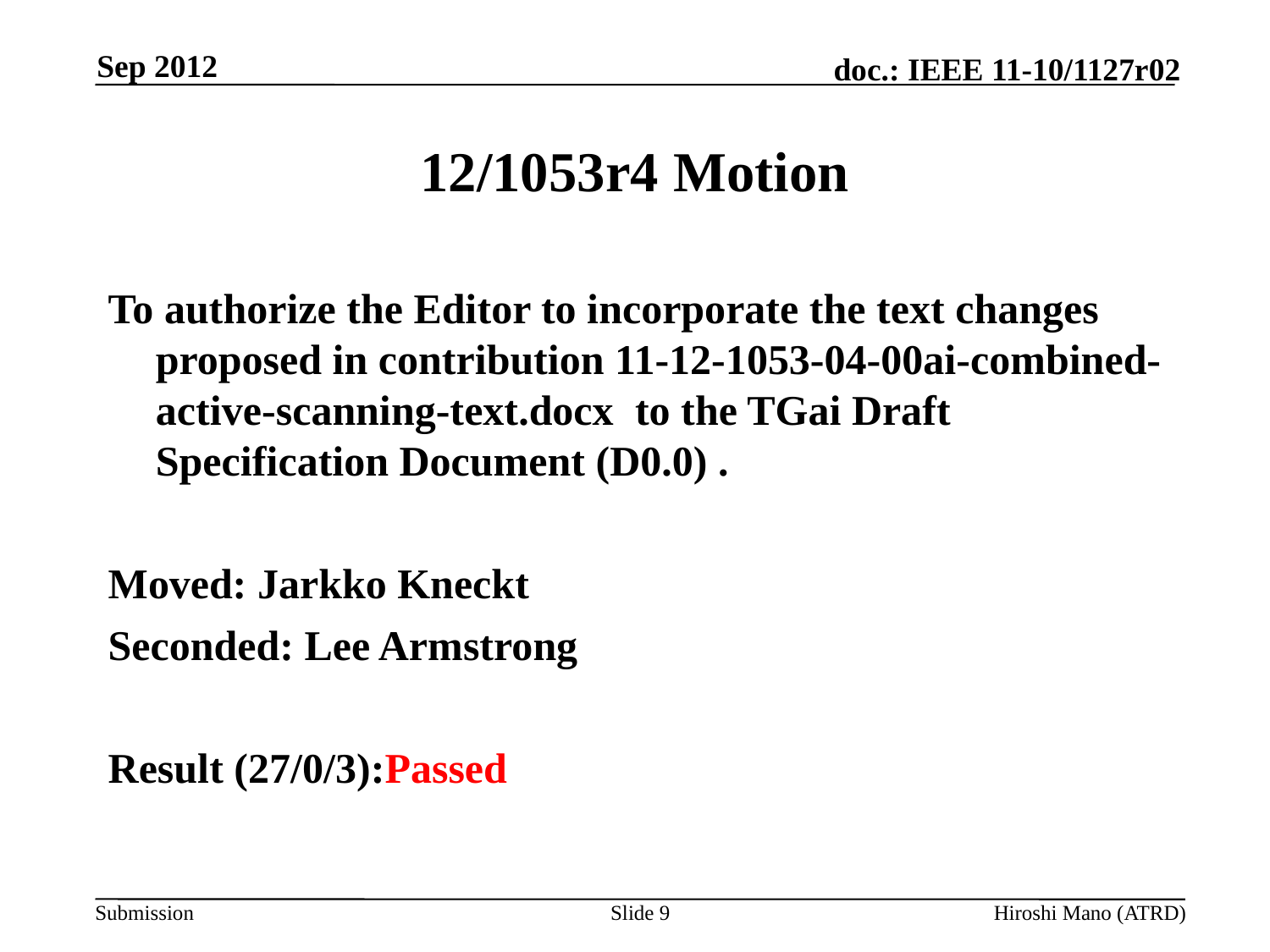

Sep 2012
# 12/1053r4 Motion
To authorize the Editor to incorporate the text changes proposed in contribution 11-12-1053-04-00ai-combined-active-scanning-text.docx  to the TGai Draft Specification Document (D0.0) .

Moved: Jarkko Kneckt
Seconded: Lee Armstrong

Result (27/0/3):Passed
Slide 9
Hiroshi Mano (ATRD)